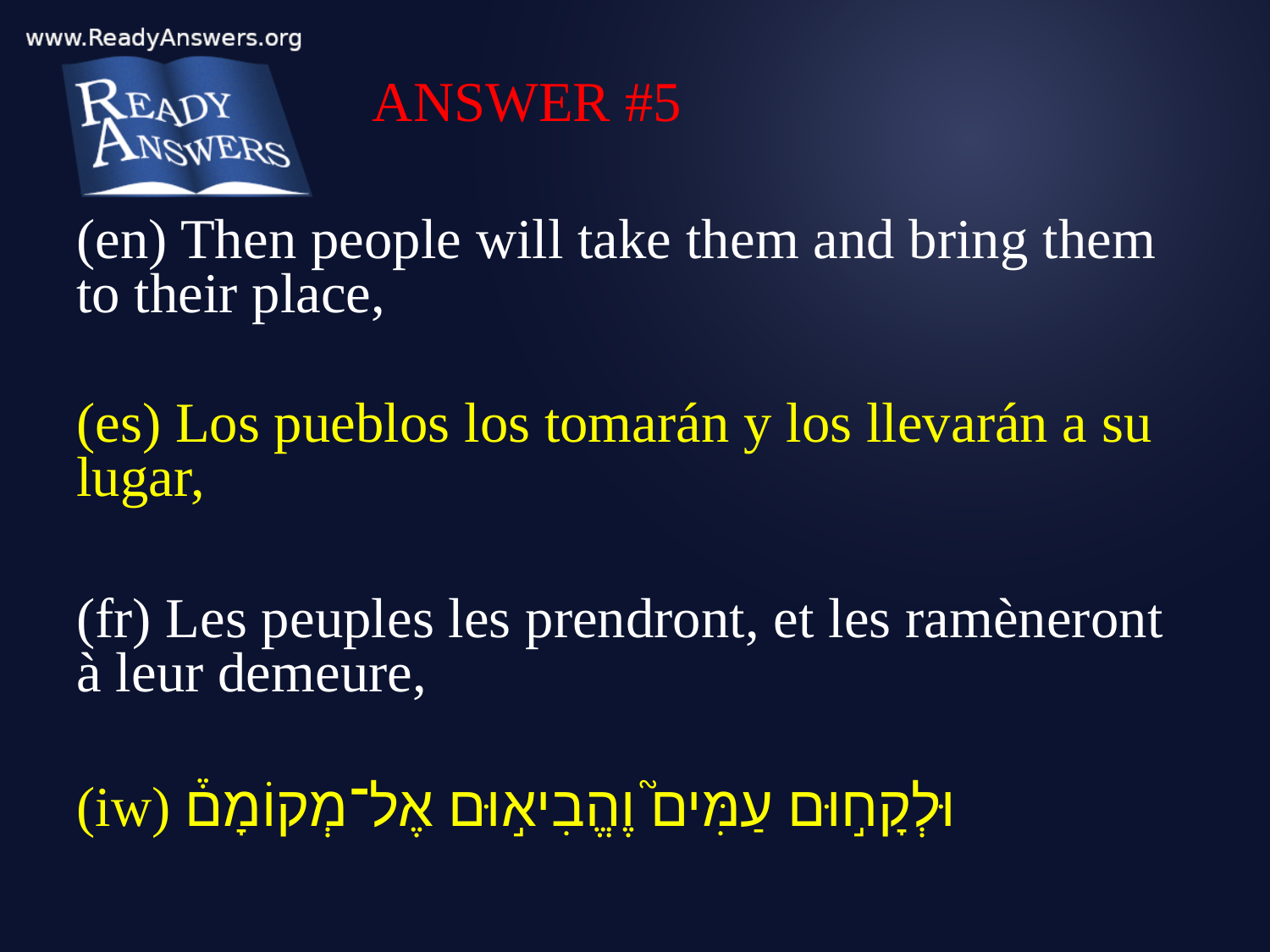

ANSWER #5
(en) Then people will take them and bring them to their place,
(es) Los pueblos los tomarán y los llevarán a su lugar,
(fr) Les peuples les prendront, et les ramèneront à leur demeure,
(iw) וּלְקָח֣וּם עַמִּים֮ וֶהֱבִיא֣וּם אֶל־מְקוֹמָם֒